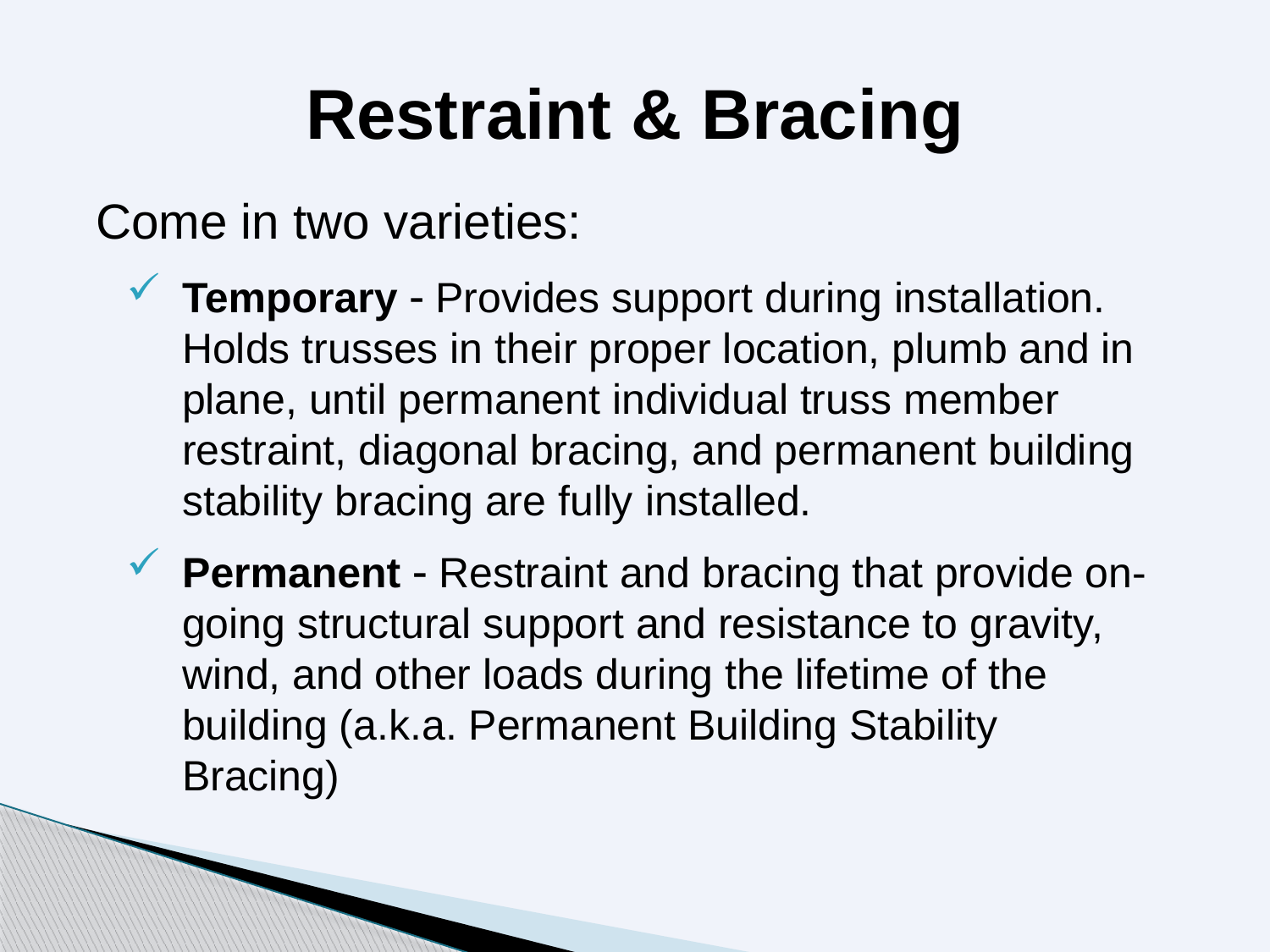

# Restraint & Bracing
Come in two varieties:
Temporary − Provides support during installation. Holds trusses in their proper location, plumb and in plane, until permanent individual truss member restraint, diagonal bracing, and permanent building stability bracing are fully installed.
Permanent − Restraint and bracing that provide on-going structural support and resistance to gravity, wind, and other loads during the lifetime of the building (a.k.a. Permanent Building Stability Bracing)